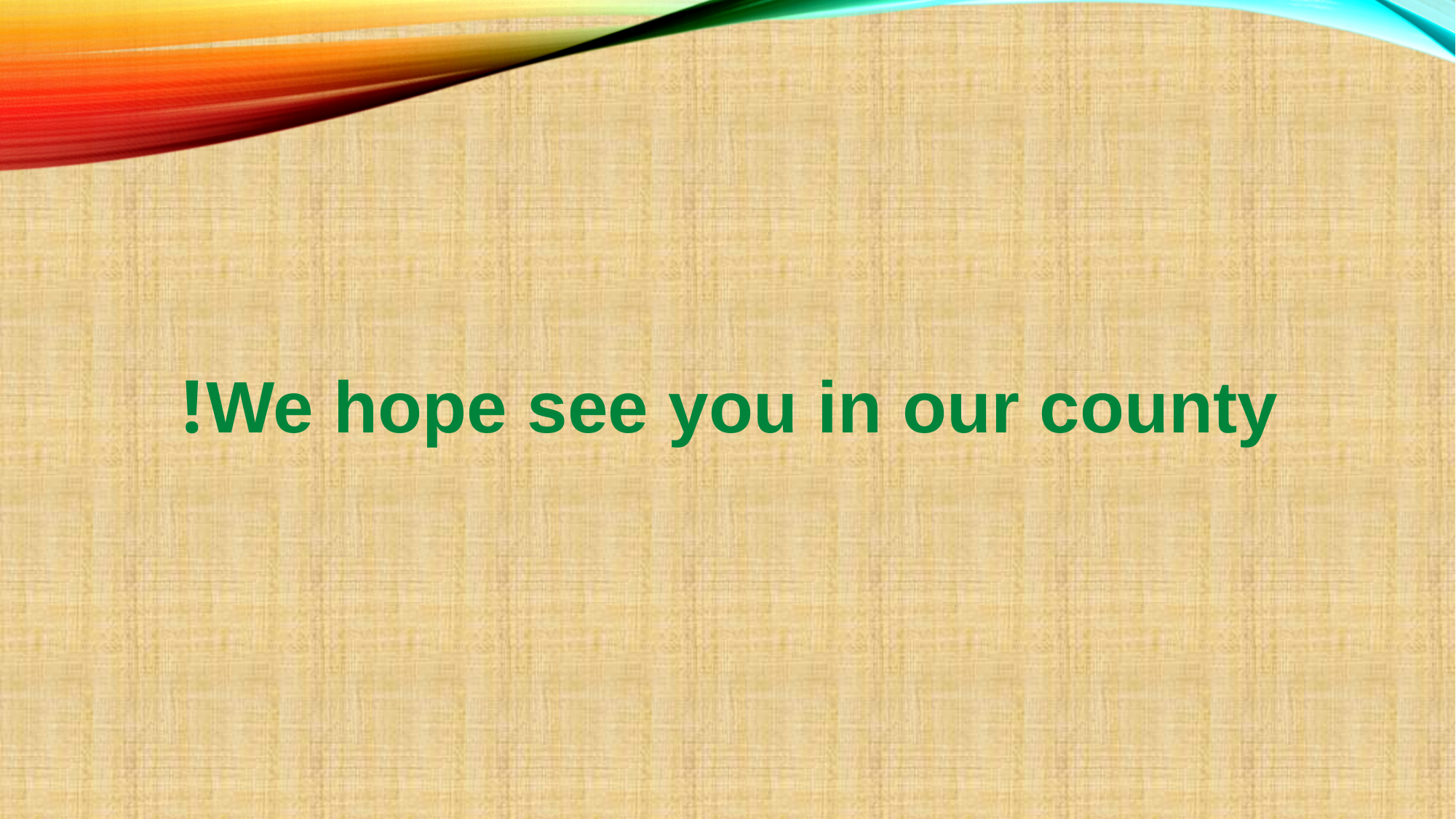

We hope see you in our county!